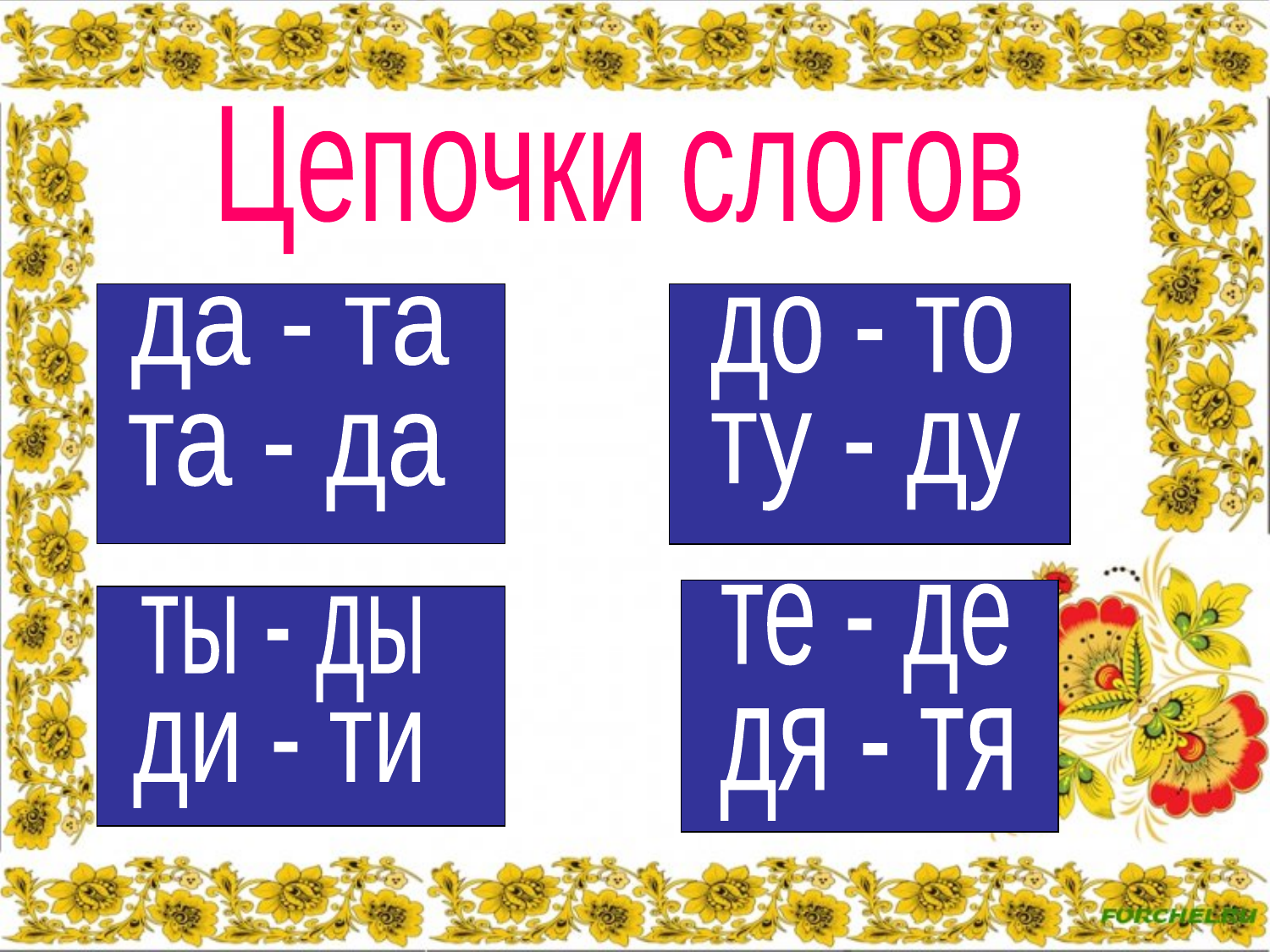

Цепочки слогов

да - та
до - то
ту - ду
та - да

те - де

ты - ды
дя - тя
ди - ти